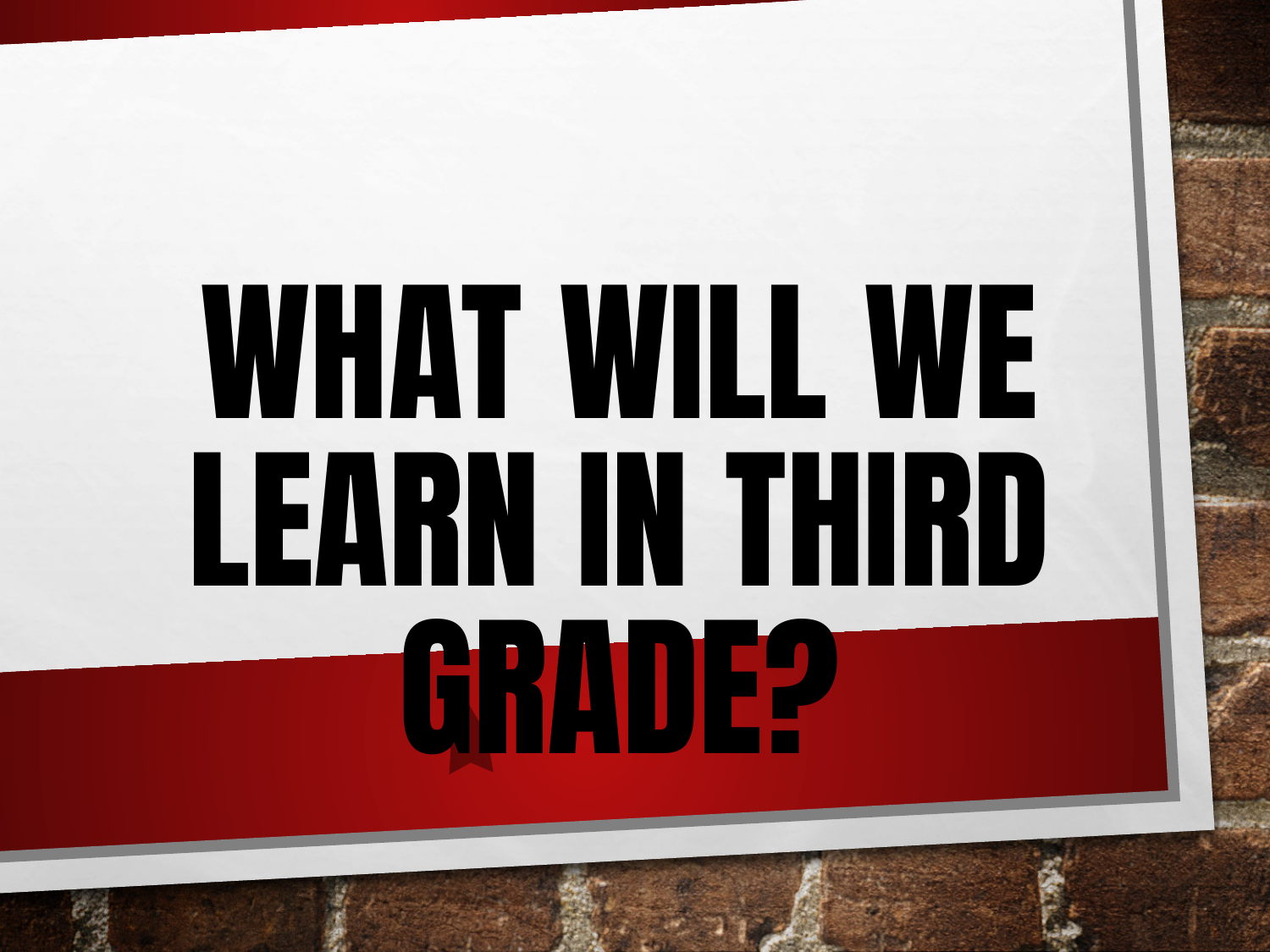

# What will we learn in Third Grade?